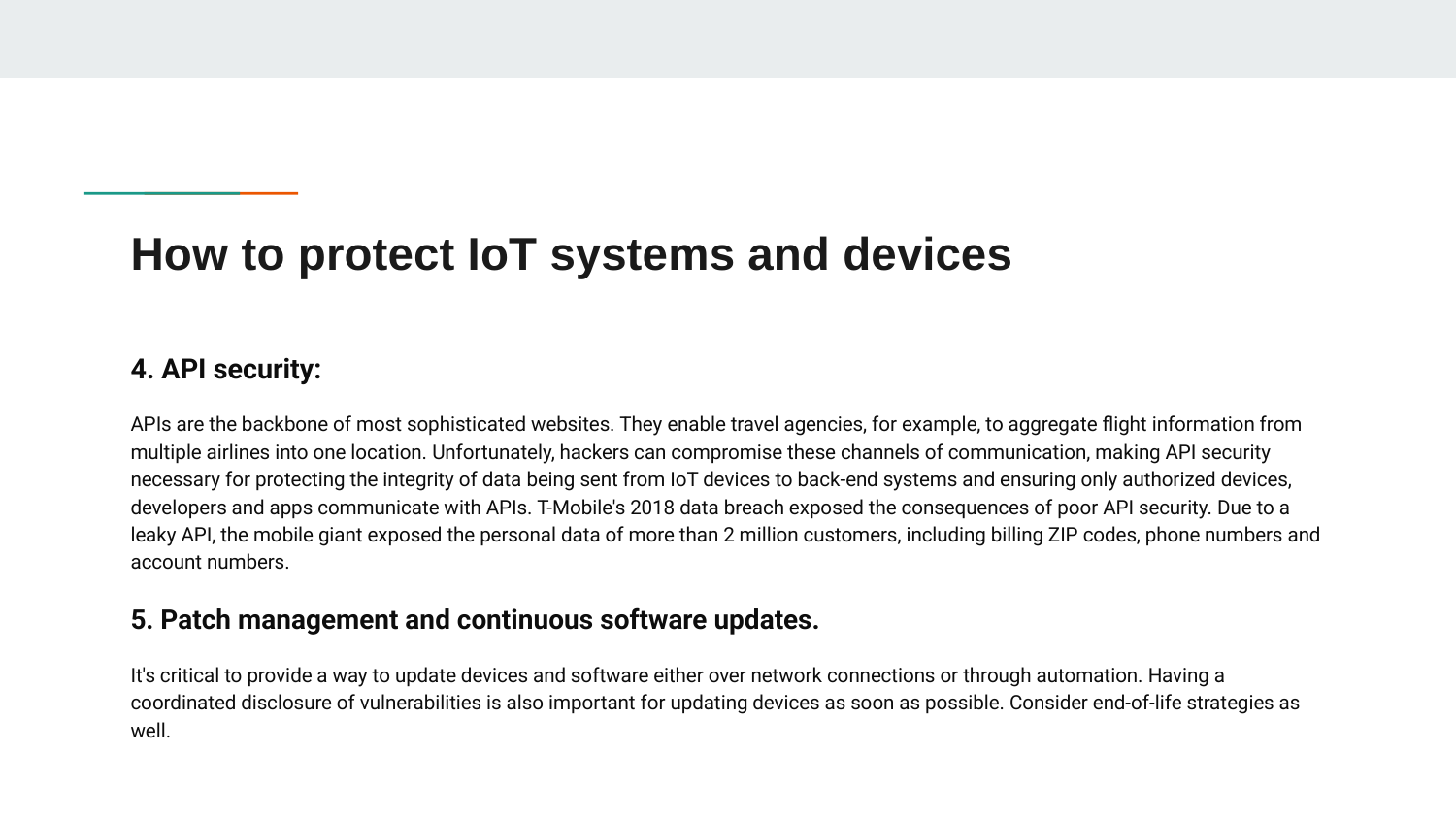

# How to protect IoT systems and devices
4. API security:
APIs are the backbone of most sophisticated websites. They enable travel agencies, for example, to aggregate flight information from multiple airlines into one location. Unfortunately, hackers can compromise these channels of communication, making API security necessary for protecting the integrity of data being sent from IoT devices to back-end systems and ensuring only authorized devices, developers and apps communicate with APIs. T-Mobile's 2018 data breach exposed the consequences of poor API security. Due to a leaky API, the mobile giant exposed the personal data of more than 2 million customers, including billing ZIP codes, phone numbers and account numbers.
5. Patch management and continuous software updates.
It's critical to provide a way to update devices and software either over network connections or through automation. Having a coordinated disclosure of vulnerabilities is also important for updating devices as soon as possible. Consider end-of-life strategies as well.